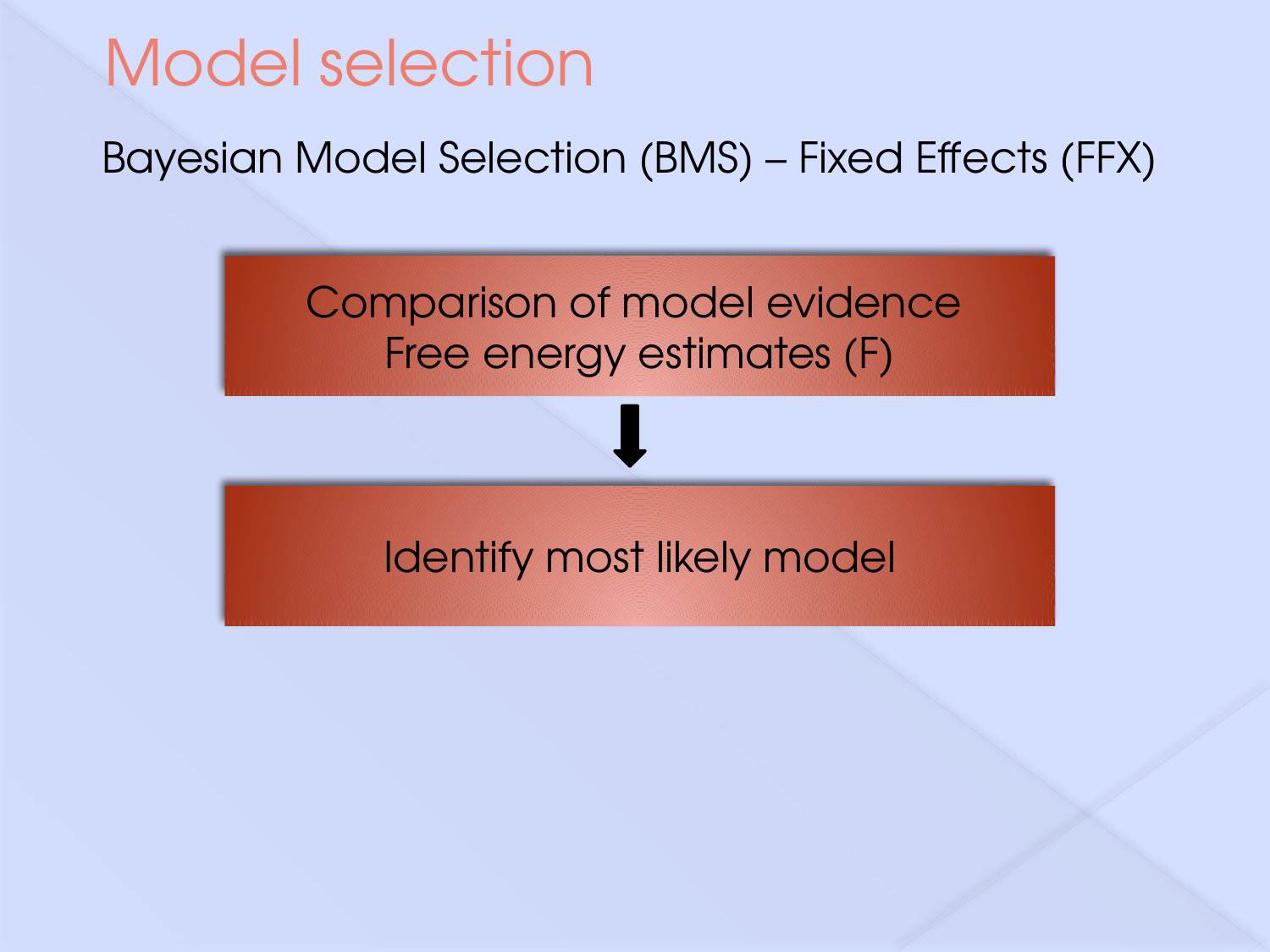

# Model selection
Bayesian Model Selection (BMS) – Fixed Effects (FFX)
Comparison of model evidence
Free energy estimates (F)

Identify most likely model